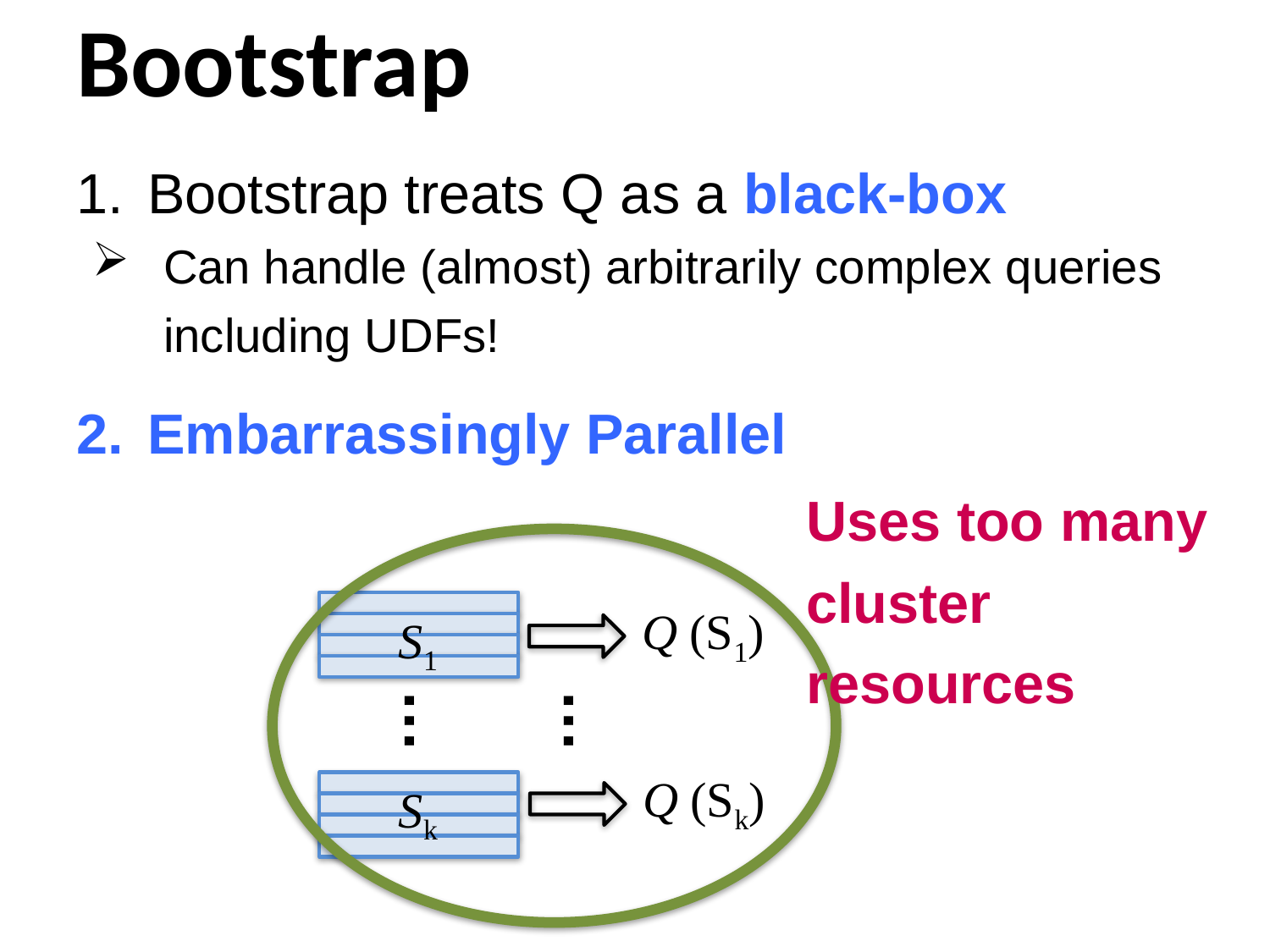

# Bootstrap
Bootstrap treats Q as a black-box
Can handle (almost) arbitrarily complex queries including UDFs!
Embarrassingly Parallel
Uses too many cluster resources

Q (S1)
S1

…
…
Q (Sk)

Sk